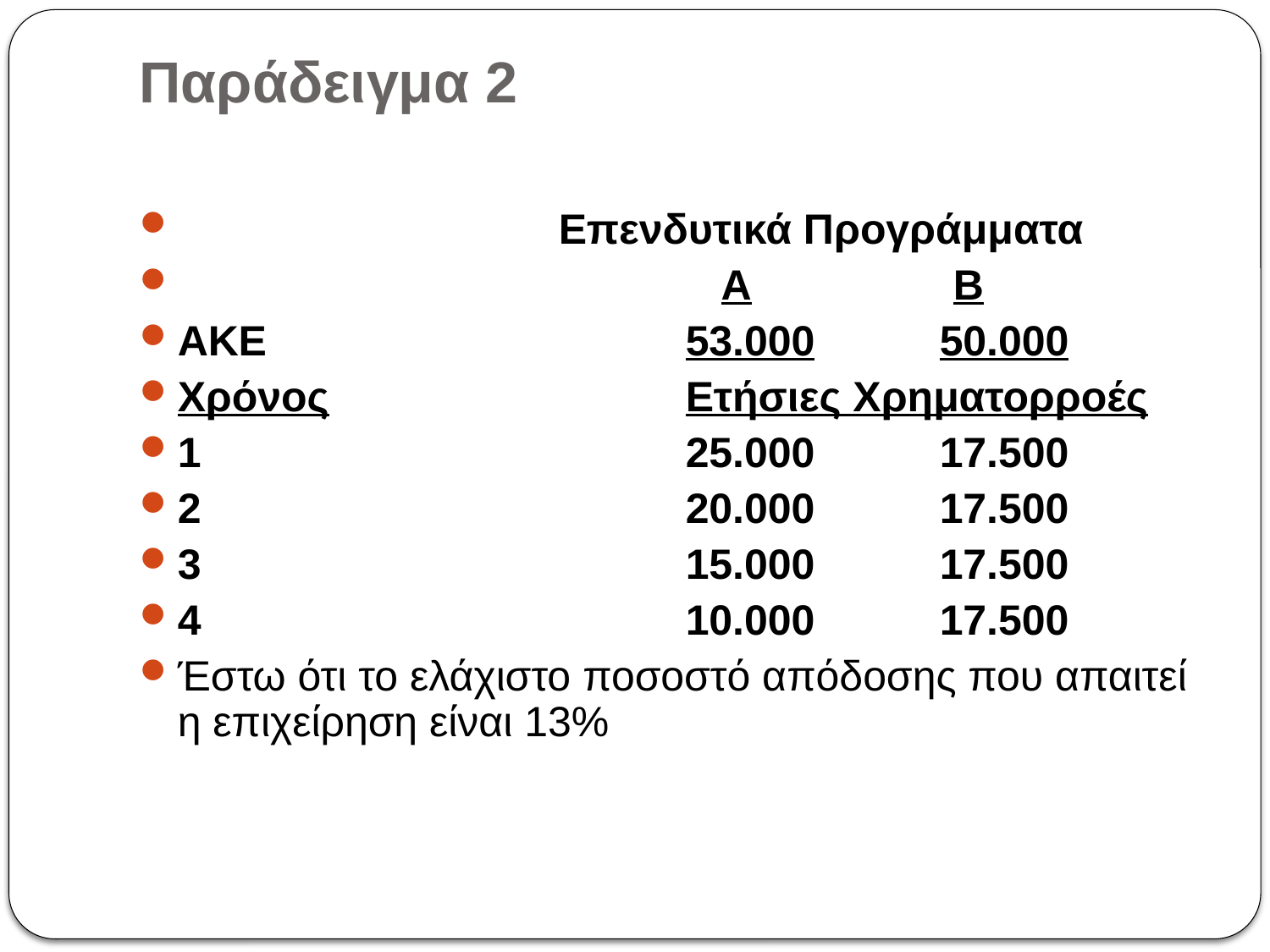

# Παράδειγμα 2
			Επενδυτικά Προγράμματα
				   A                 B
AKE				53.000	50.000
Χρόνος			Ετήσιες Χρηματορροές
1				25.000	17.500
2				20.000	17.500
3				15.000	17.500
4				10.000	17.500
Έστω ότι το ελάχιστο ποσοστό απόδοσης που απαιτεί η επιχείρηση είναι 13%